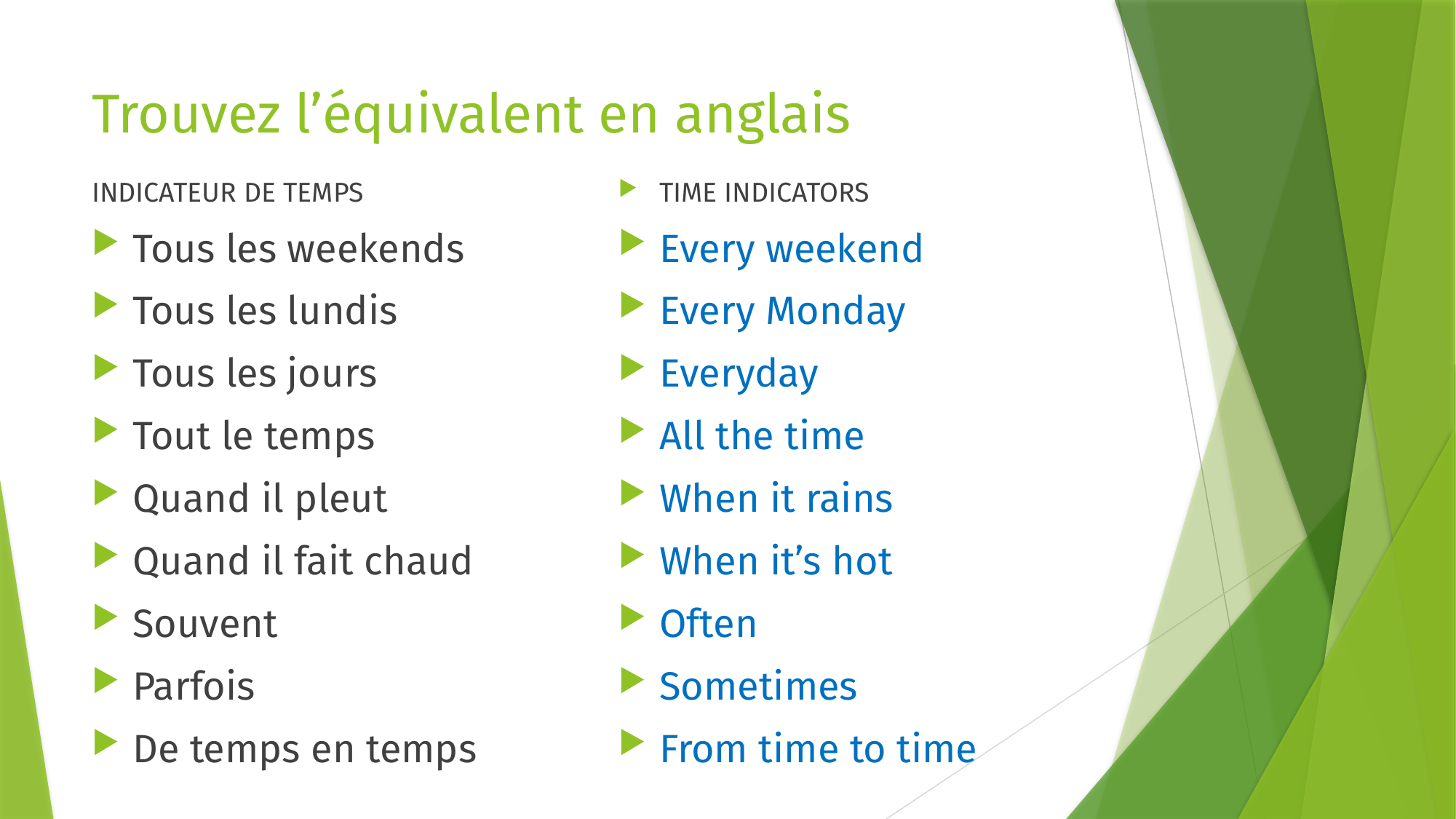

# Trouvez l’équivalent en anglais
INDICATEUR DE TEMPS
Tous les weekends
Tous les lundis
Tous les jours
Tout le temps
Quand il pleut
Quand il fait chaud
Souvent
Parfois
De temps en temps
TIME INDICATORS
Every weekend
Every Monday
Everyday
All the time
When it rains
When it’s hot
Often
Sometimes
From time to time